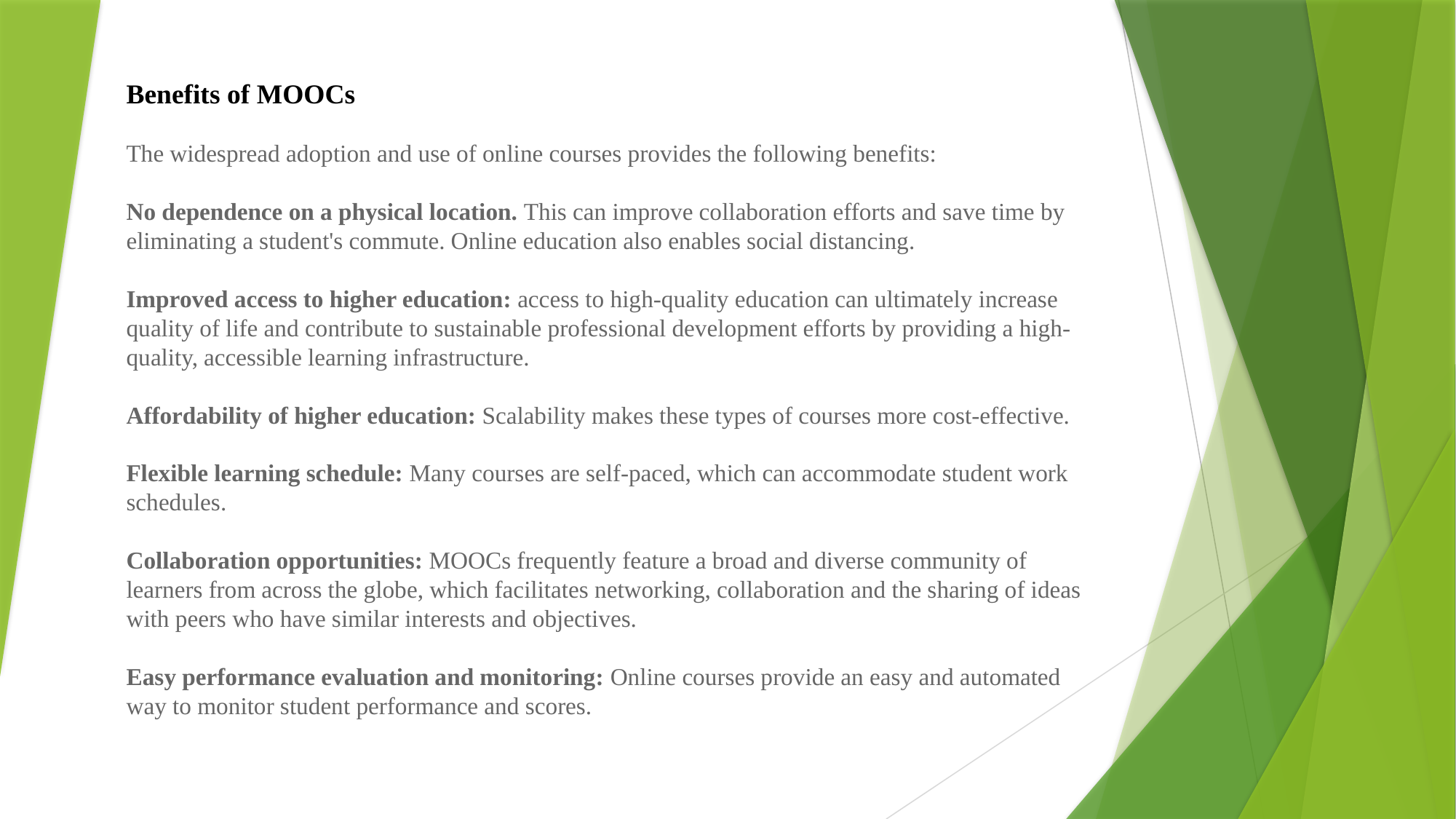

Benefits of MOOCs

The widespread adoption and use of online courses provides the following benefits:

No dependence on a physical location. This can improve collaboration efforts and save time by eliminating a student's commute. Online education also enables social distancing.

Improved access to higher education: access to high-quality education can ultimately increase quality of life and contribute to sustainable professional development efforts by providing a high-quality, accessible learning infrastructure.

Affordability of higher education: Scalability makes these types of courses more cost-effective.

Flexible learning schedule: Many courses are self-paced, which can accommodate student work schedules.

Collaboration opportunities: MOOCs frequently feature a broad and diverse community of learners from across the globe, which facilitates networking, collaboration and the sharing of ideas with peers who have similar interests and objectives.

Easy performance evaluation and monitoring: Online courses provide an easy and automated way to monitor student performance and scores.